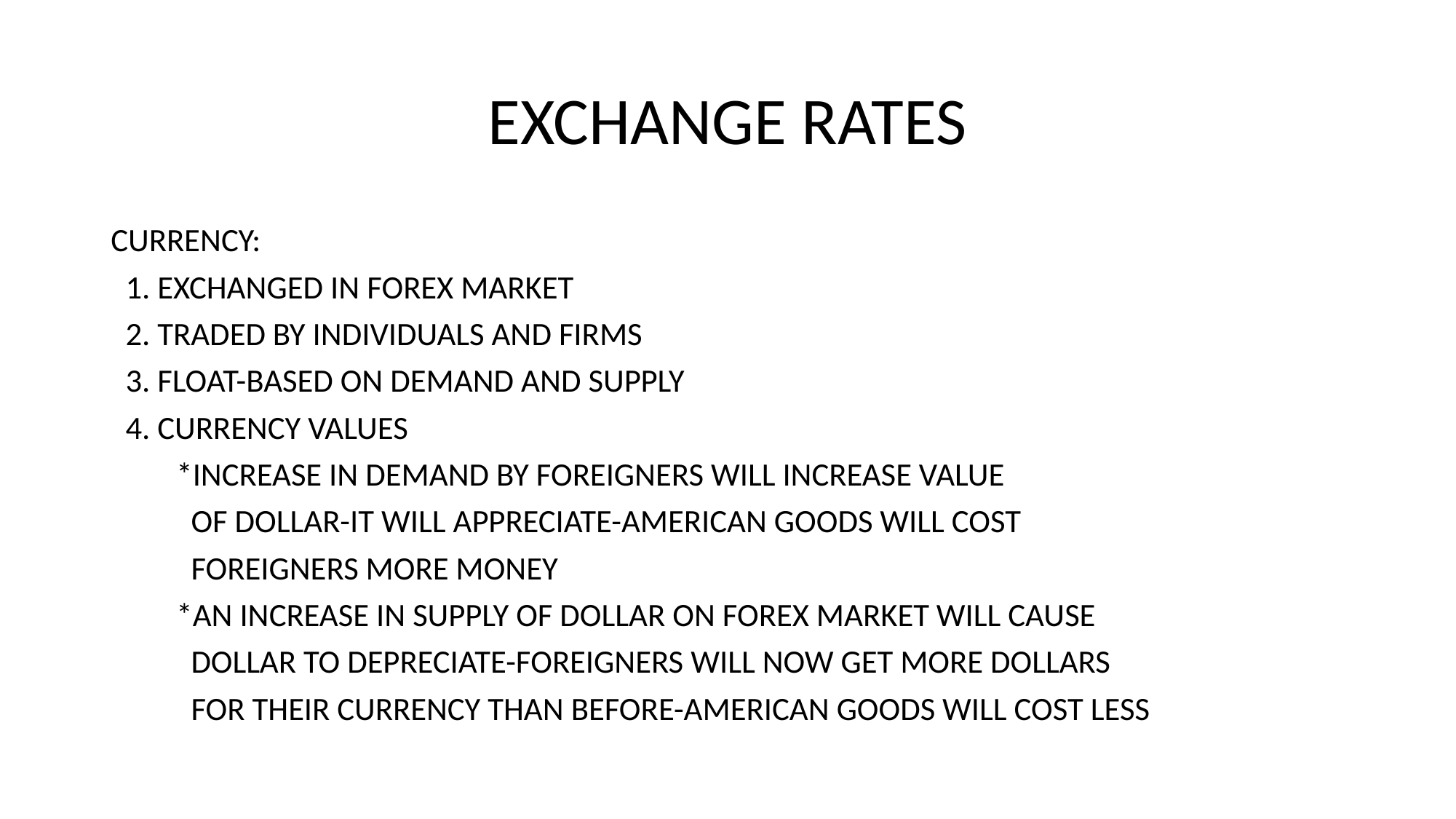

# EXCHANGE RATES
CURRENCY:
  1. EXCHANGED IN FOREX MARKET
  2. TRADED BY INDIVIDUALS AND FIRMS
  3. FLOAT-BASED ON DEMAND AND SUPPLY
  4. CURRENCY VALUES
         *INCREASE IN DEMAND BY FOREIGNERS WILL INCREASE VALUE
           OF DOLLAR-IT WILL APPRECIATE-AMERICAN GOODS WILL COST
           FOREIGNERS MORE MONEY
         *AN INCREASE IN SUPPLY OF DOLLAR ON FOREX MARKET WILL CAUSE
           DOLLAR TO DEPRECIATE-FOREIGNERS WILL NOW GET MORE DOLLARS
           FOR THEIR CURRENCY THAN BEFORE-AMERICAN GOODS WILL COST LESS